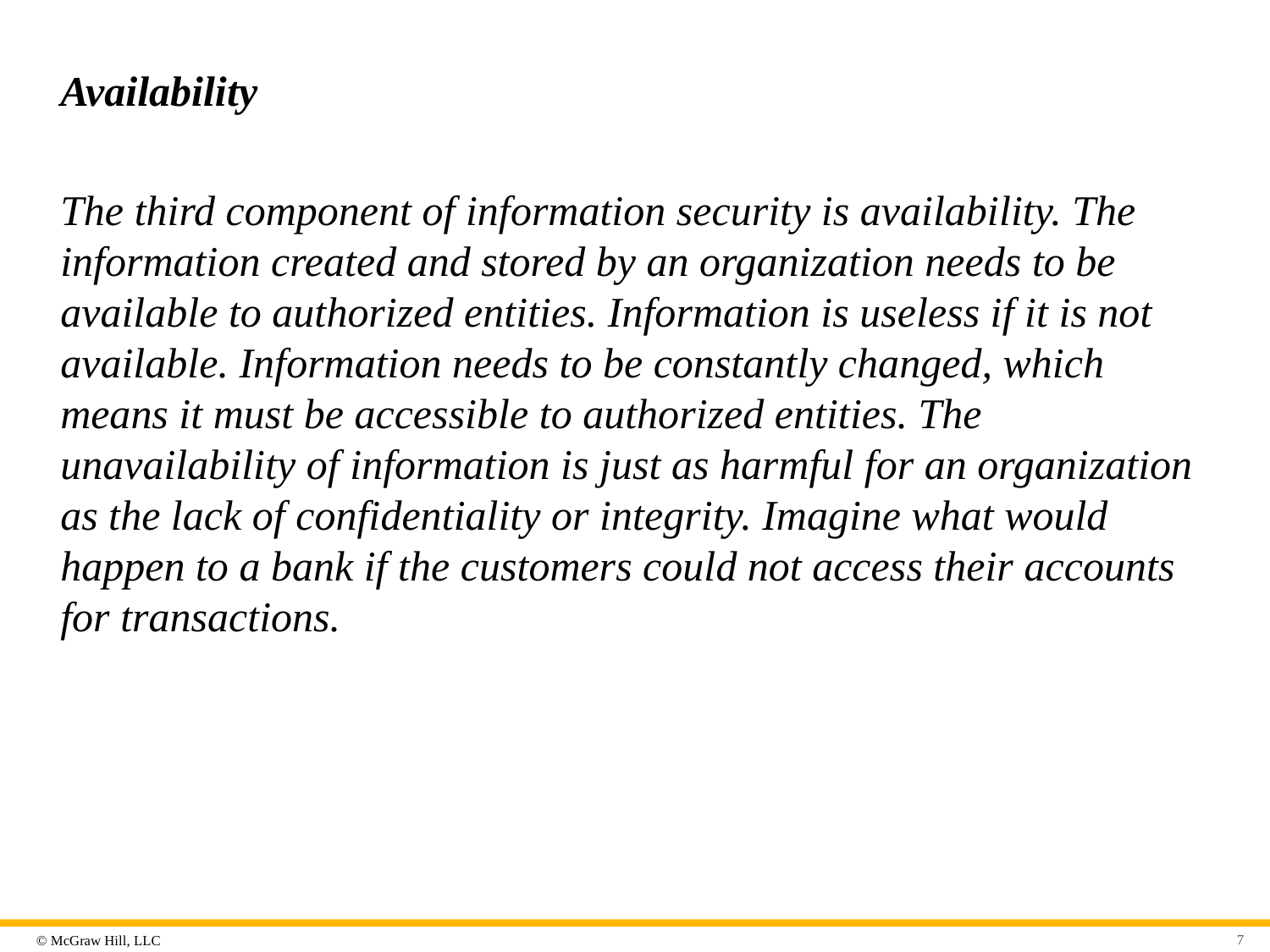

# Availability
The third component of information security is availability. The information created and stored by an organization needs to be available to authorized entities. Information is useless if it is not available. Information needs to be constantly changed, which means it must be accessible to authorized entities. The unavailability of information is just as harmful for an organization as the lack of confidentiality or integrity. Imagine what would happen to a bank if the customers could not access their accounts for transactions.
7